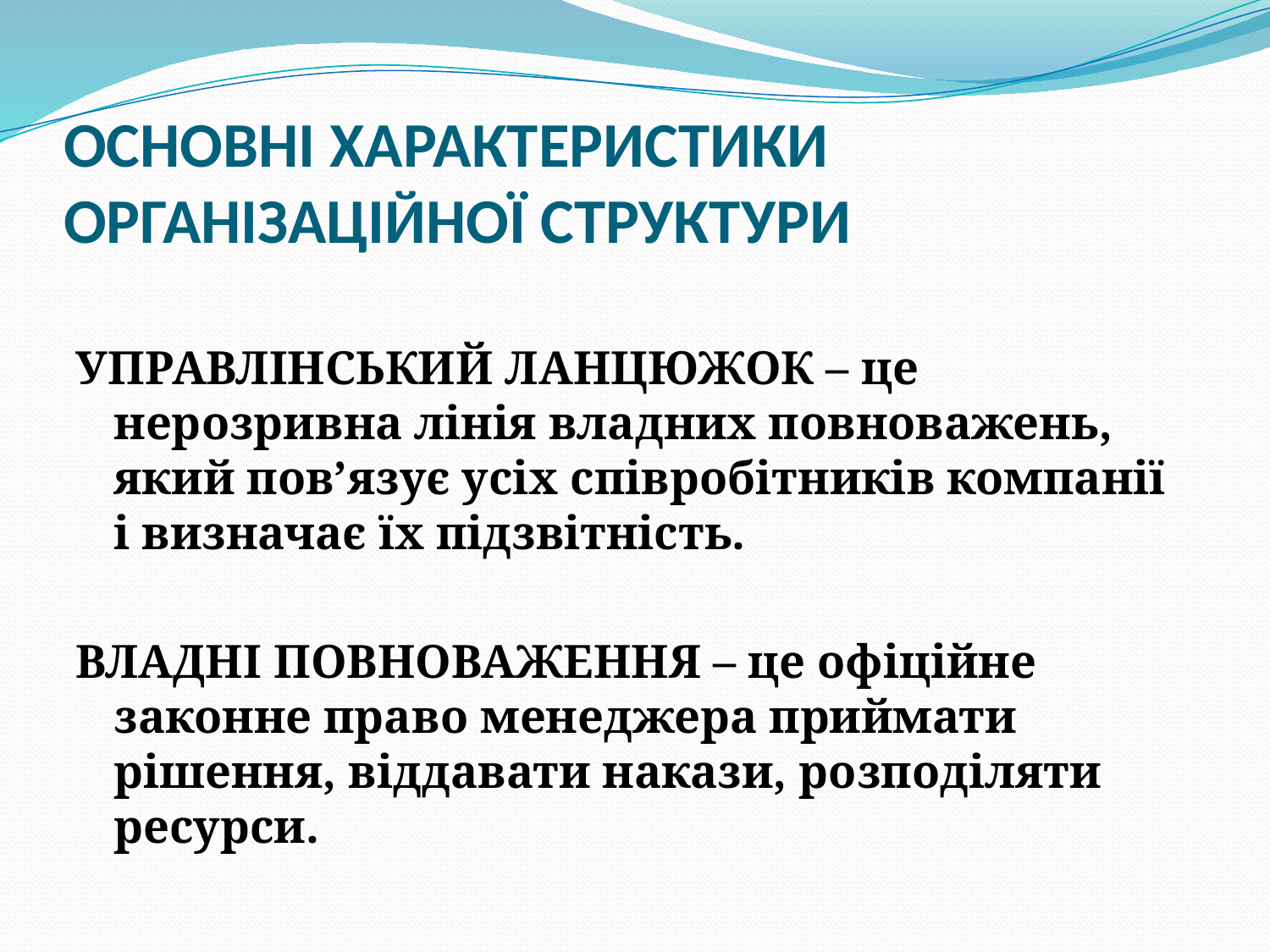

# ОСНОВНІ ХАРАКТЕРИСТИКИ ОРГАНІЗАЦІЙНОЇ СТРУКТУРИ

УПРАВЛІНСЬКИЙ ЛАНЦЮЖОК – це нерозривна лінія владних повноважень, який пов’язує усіх співробітників компанії і визначає їх підзвітність.

ВЛАДНІ ПОВНОВАЖЕННЯ – це офіційне законне право менеджера приймати рішення, віддавати накази, розподіляти ресурси.